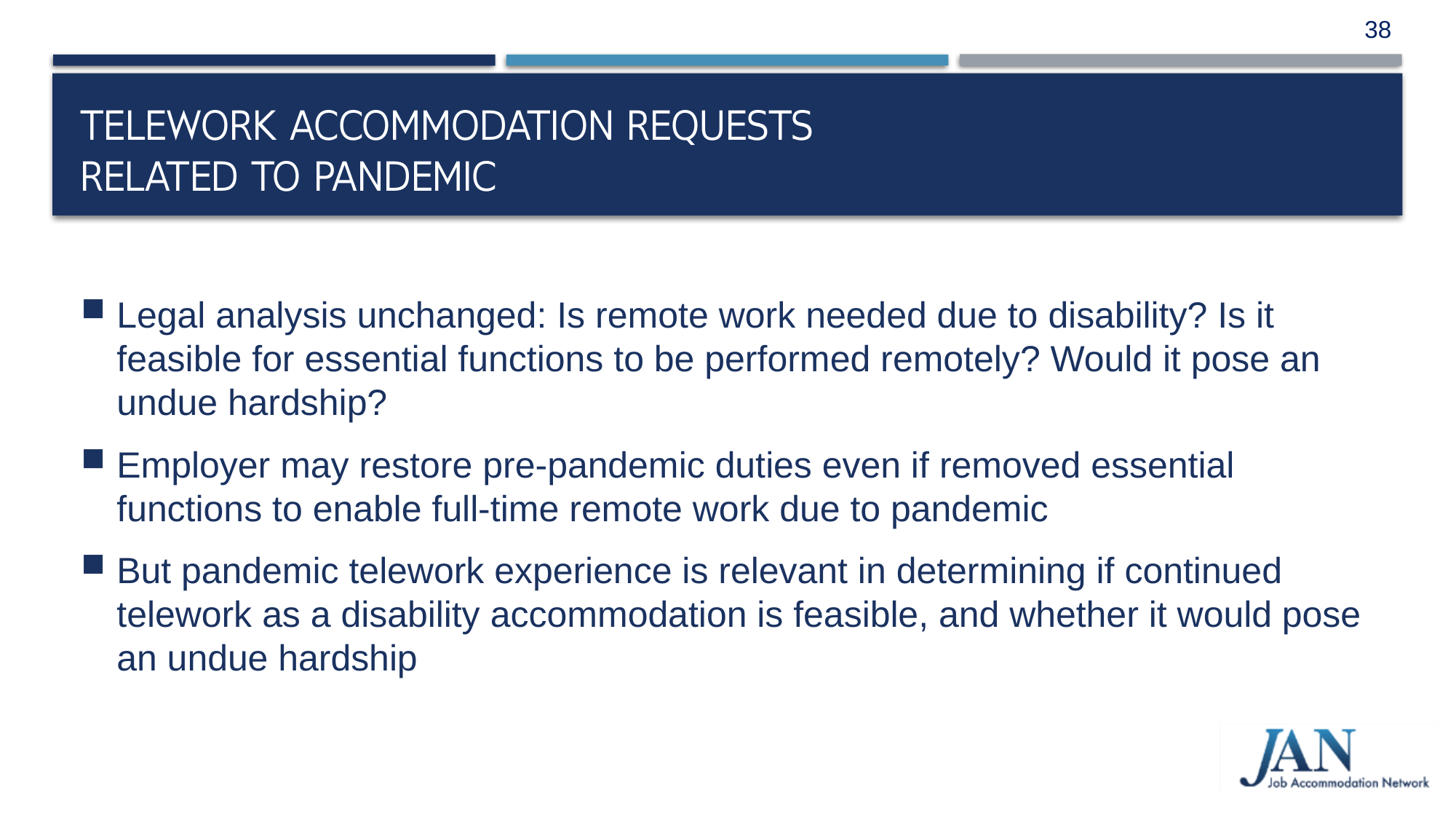

38
# Telework Accommodation requests related to pandemic
Legal analysis unchanged: Is remote work needed due to disability? Is it feasible for essential functions to be performed remotely? Would it pose an undue hardship?
Employer may restore pre-pandemic duties even if removed essential functions to enable full-time remote work due to pandemic
But pandemic telework experience is relevant in determining if continued telework as a disability accommodation is feasible, and whether it would pose an undue hardship